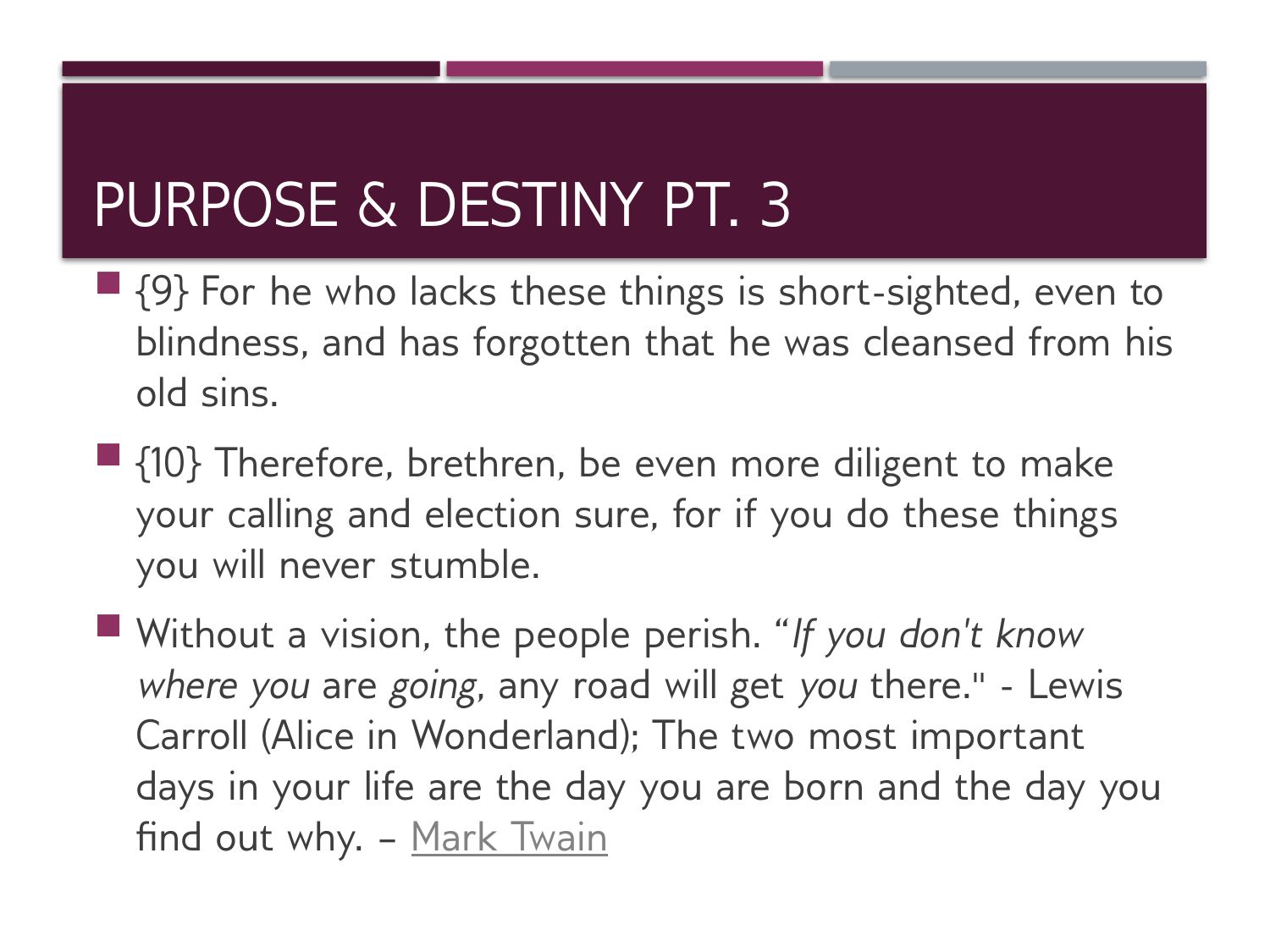

# Purpose & Destiny pt. 3
{9} For he who lacks these things is short-sighted, even to blindness, and has forgotten that he was cleansed from his old sins.
{10} Therefore, brethren, be even more diligent to make your calling and election sure, for if you do these things you will never stumble.
Without a vision, the people perish. “If you don't know where you are going, any road will get you there." - Lewis Carroll (Alice in Wonderland); The two most important days in your life are the day you are born and the day you find out why. – Mark Twain